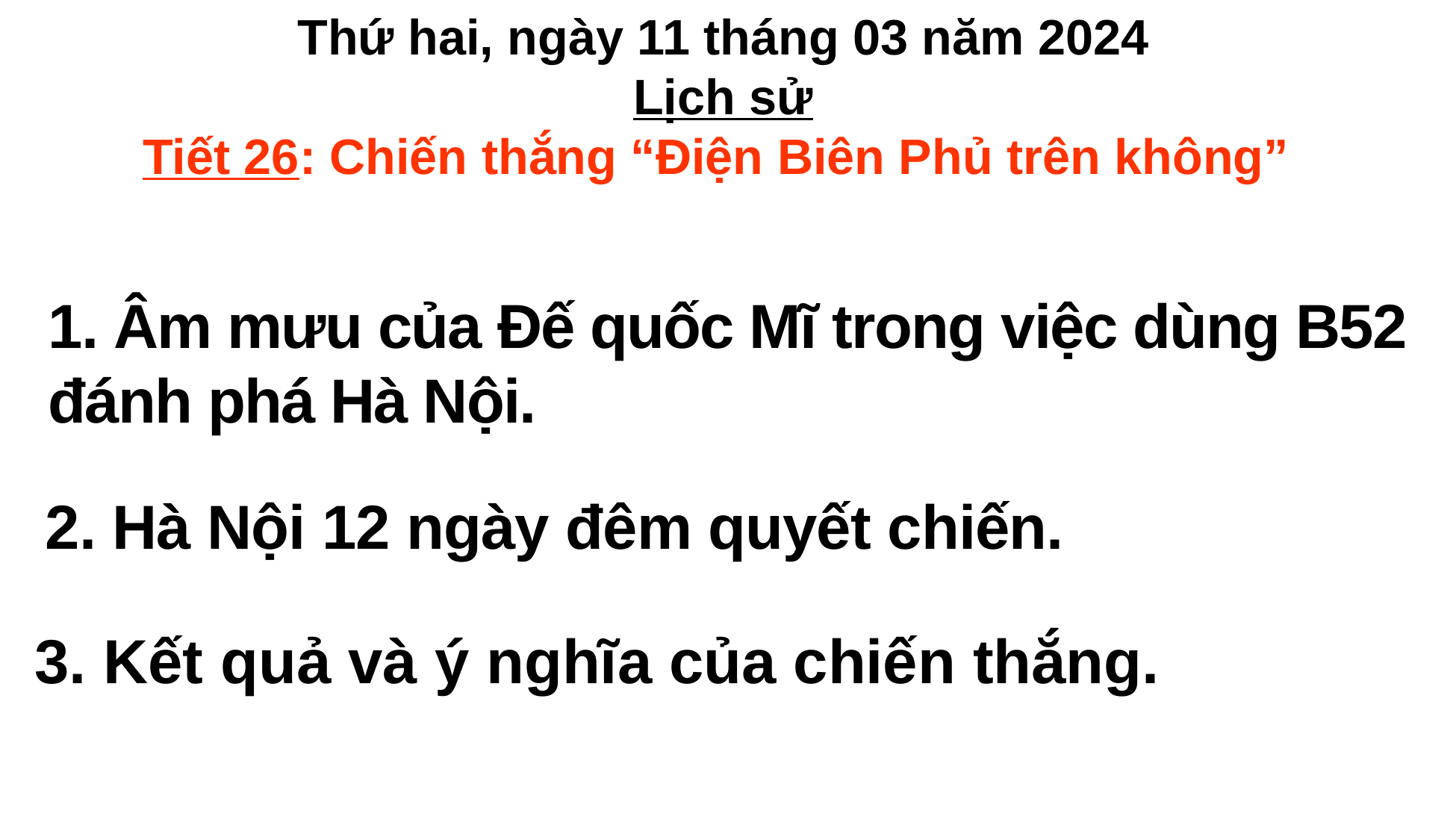

Thứ hai, ngày 11 tháng 03 năm 2024
Lịch sử
Tiết 26: Chiến thắng “Điện Biên Phủ trên không”
1. Âm mưu của Đế quốc Mĩ trong việc dùng B52 đánh phá Hà Nội.
2. Hà Nội 12 ngày đêm quyết chiến.
3. Kết quả và ý nghĩa của chiến thắng.